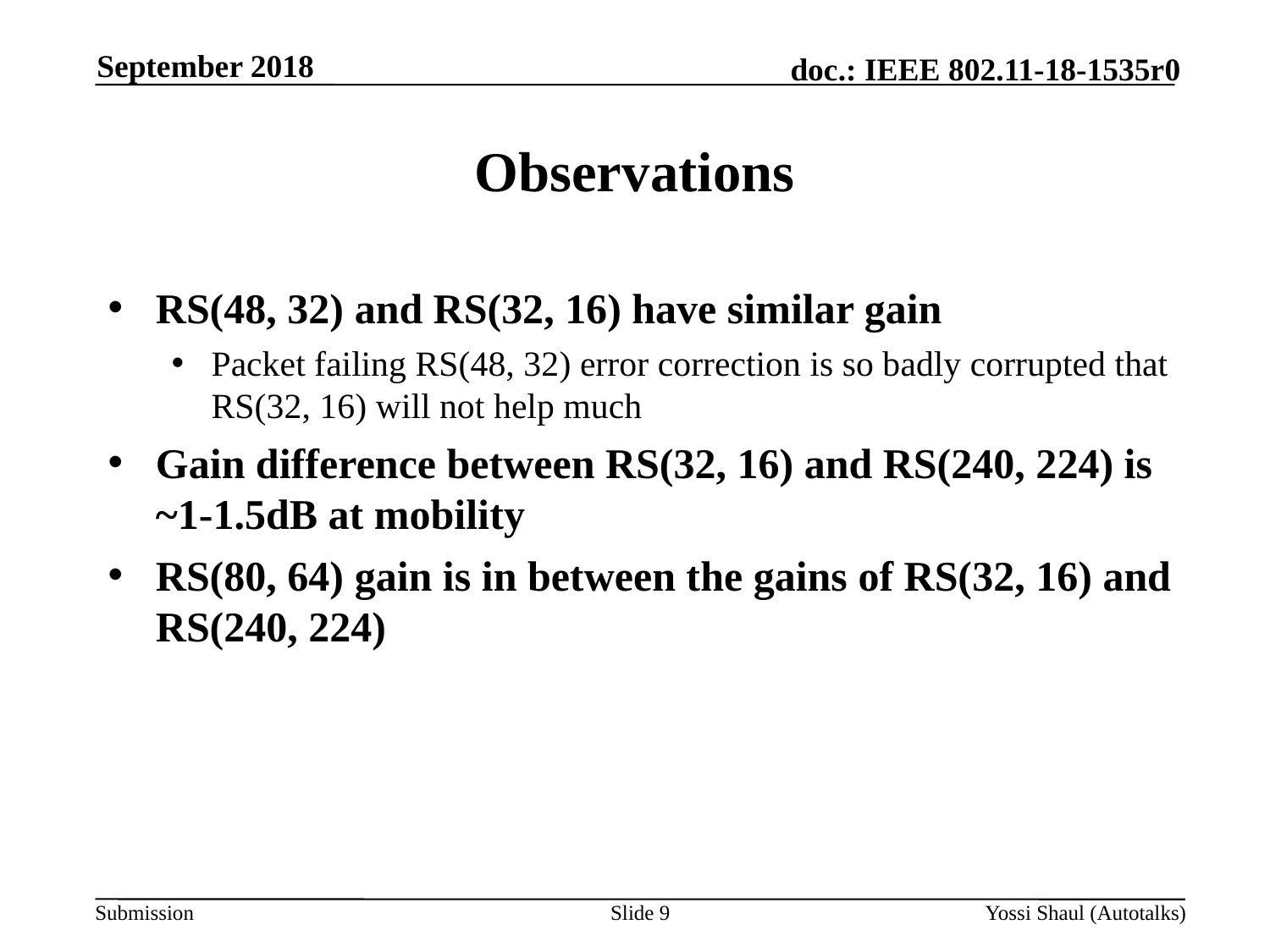

September 2018
# Observations
RS(48, 32) and RS(32, 16) have similar gain
Packet failing RS(48, 32) error correction is so badly corrupted that RS(32, 16) will not help much
Gain difference between RS(32, 16) and RS(240, 224) is ~1-1.5dB at mobility
RS(80, 64) gain is in between the gains of RS(32, 16) and RS(240, 224)

Slide 9
Yossi Shaul (Autotalks)